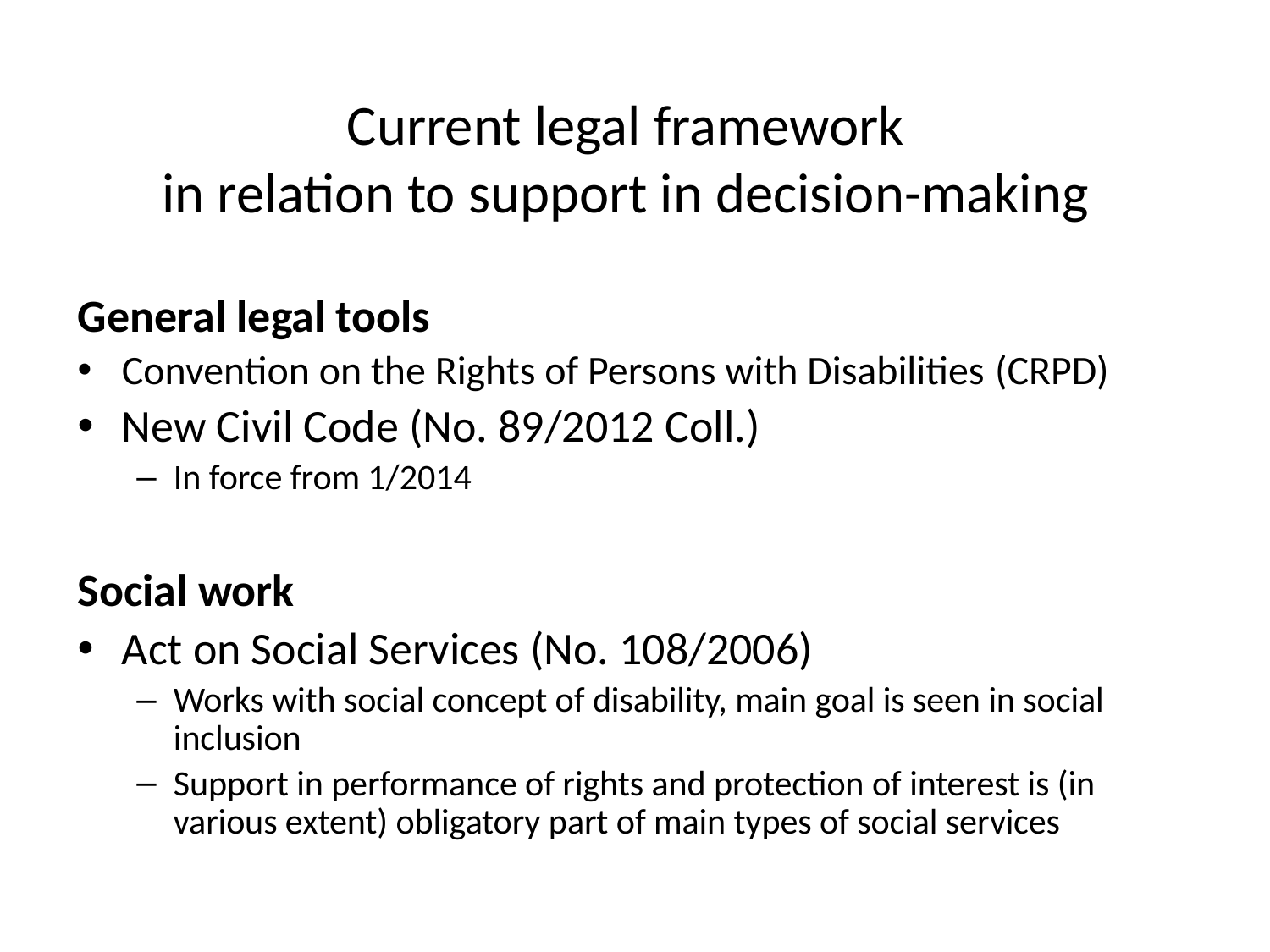

# Current legal framework in relation to support in decision-making
General legal tools
Convention on the Rights of Persons with Disabilities (CRPD)
New Civil Code (No. 89/2012 Coll.)
In force from 1/2014

Social work
Act on Social Services (No. 108/2006)
Works with social concept of disability, main goal is seen in social inclusion
Support in performance of rights and protection of interest is (in various extent) obligatory part of main types of social services